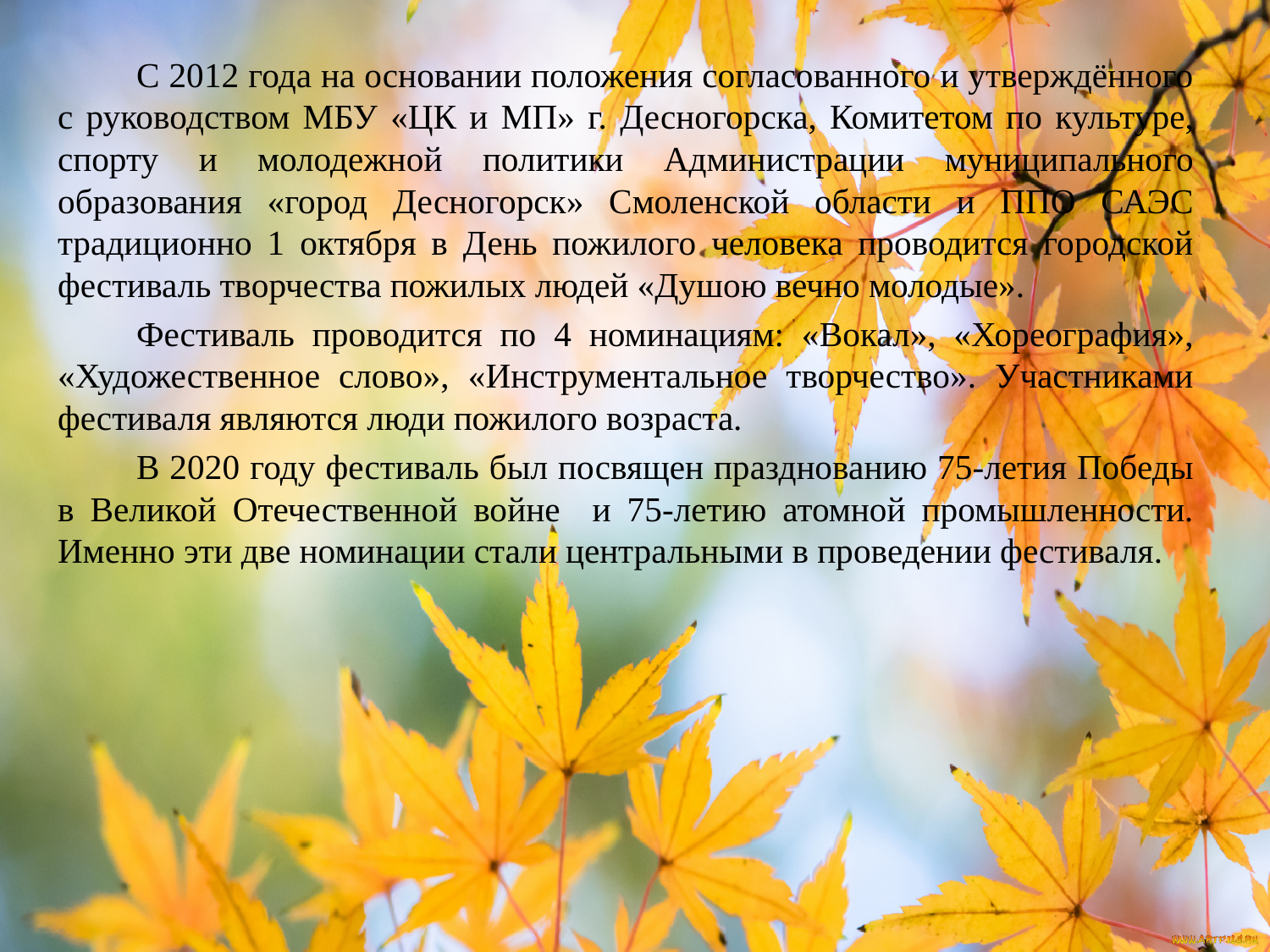

С 2012 года на основании положения согласованного и утверждённого с руководством МБУ «ЦК и МП» г. Десногорска, Комитетом по культуре, спорту и молодежной политики Администрации муниципального образования «город Десногорск» Смоленской области и ППО САЭС традиционно 1 октября в День пожилого человека проводится городской фестиваль творчества пожилых людей «Душою вечно молодые».
	Фестиваль проводится по 4 номинациям: «Вокал», «Хореография», «Художественное слово», «Инструментальное творчество». Участниками фестиваля являются люди пожилого возраста.
	В 2020 году фестиваль был посвящен празднованию 75-летия Победы в Великой Отечественной войне  и 75-летию атомной промышленности. Именно эти две номинации стали центральными в проведении фестиваля.